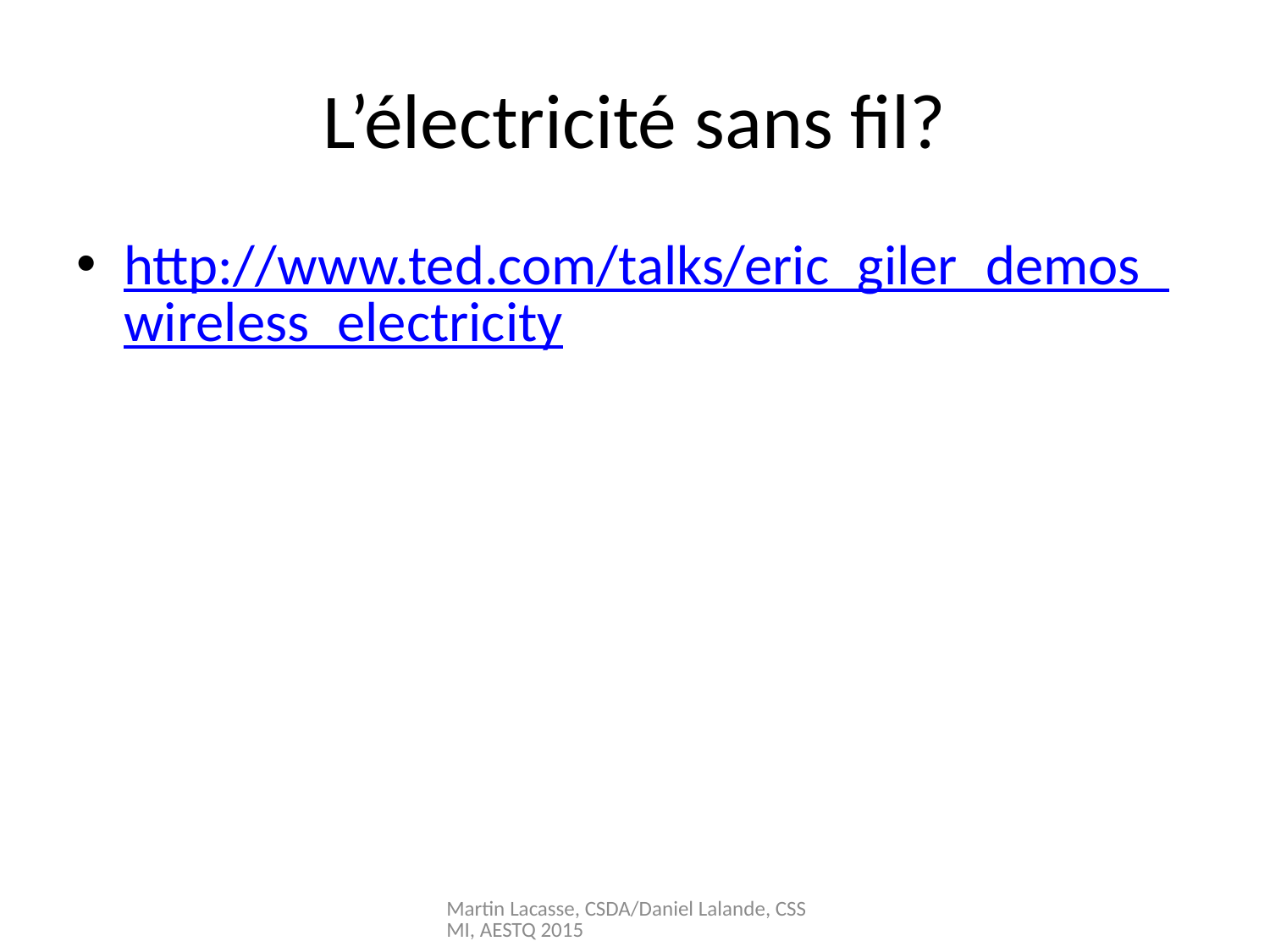

# L’électricité sans fil?
http://www.ted.com/talks/eric_giler_demos_wireless_electricity

Martin Lacasse, CSDA/Daniel Lalande, CSSMI, AESTQ 2015